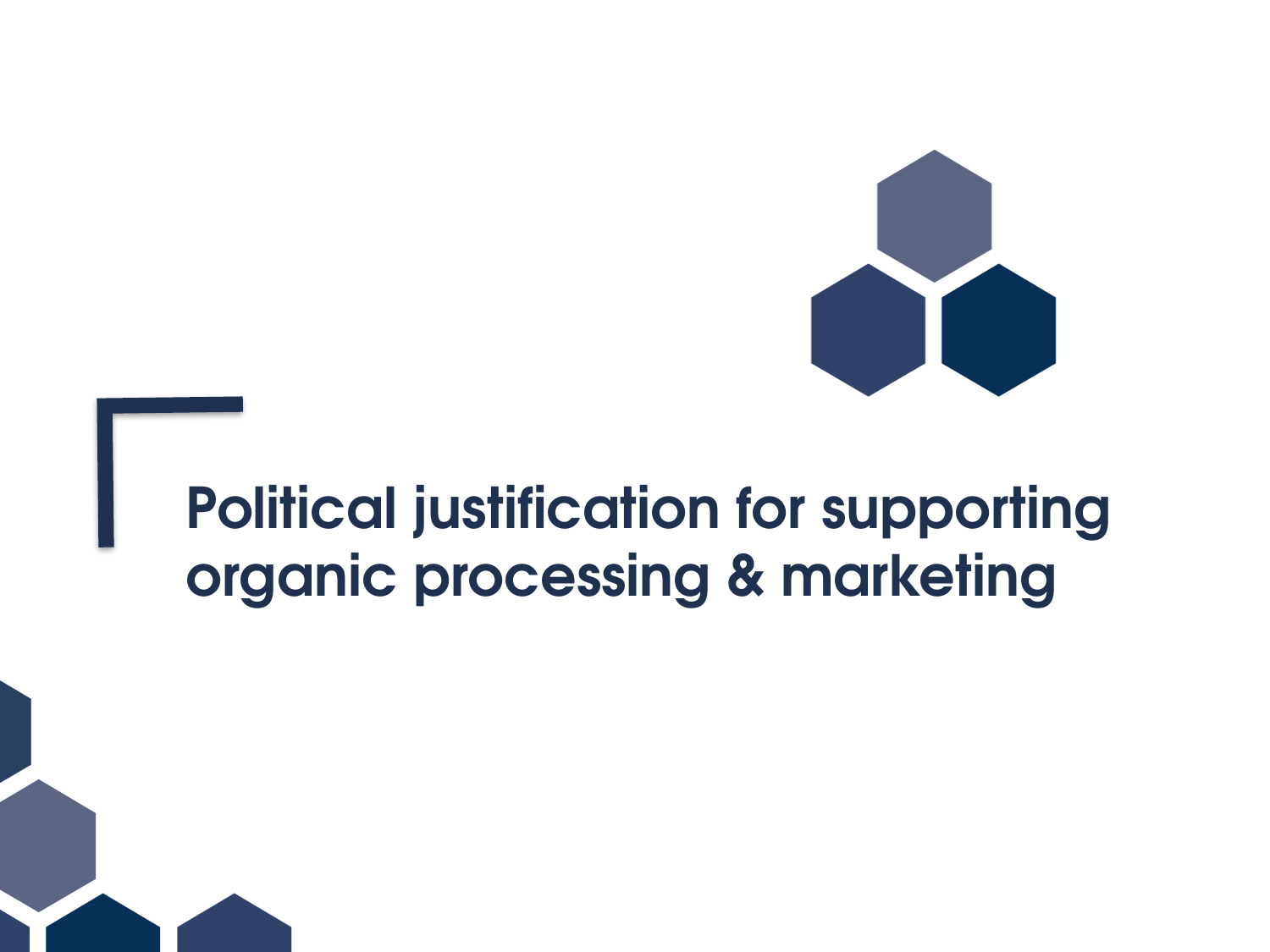

Political justification for supporting organic processing & marketing